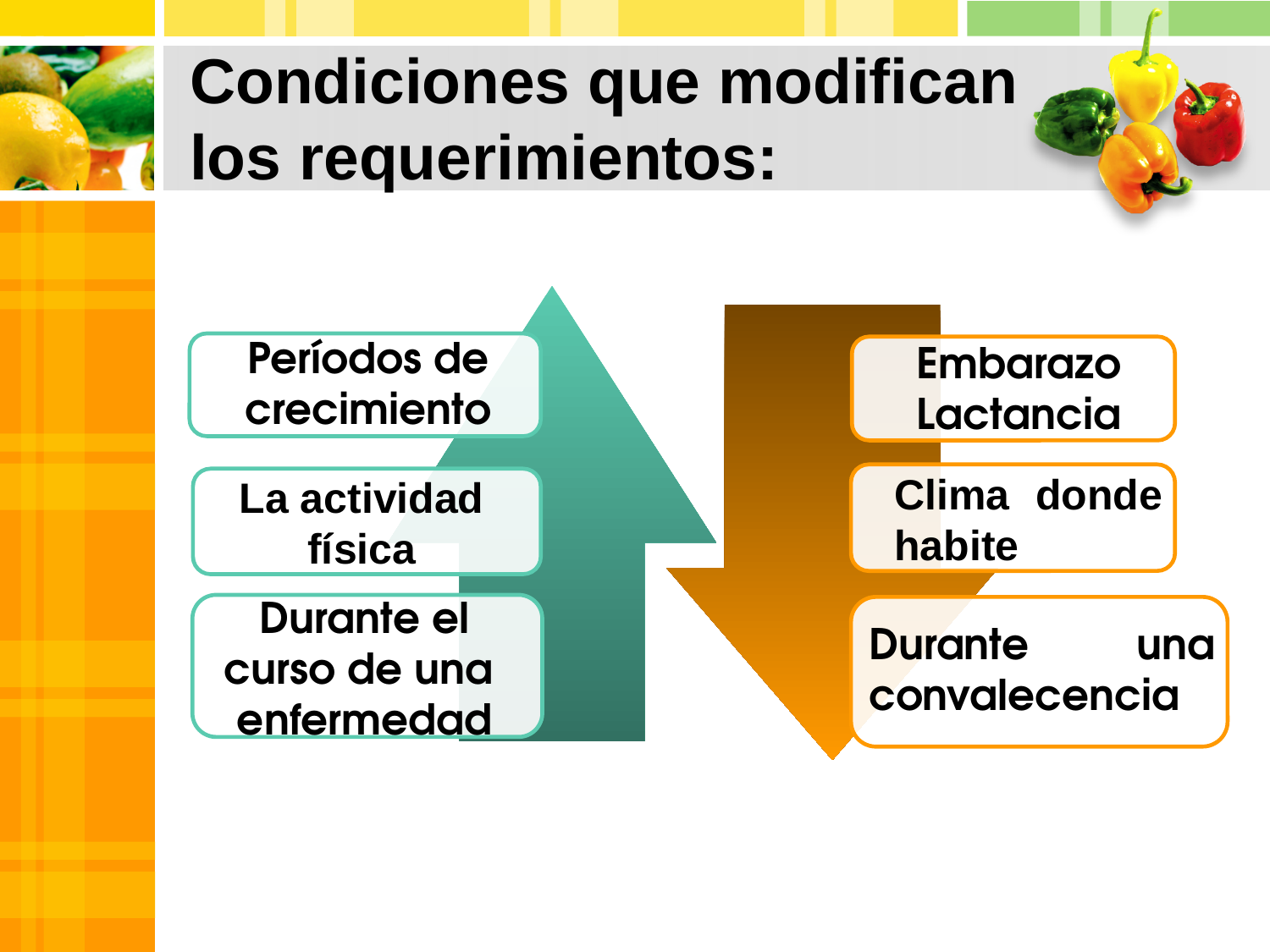

# Condiciones que modifican los requerimientos:

Períodos de crecimiento
Embarazo Lactancia

Clima donde habite

La actividad física

Durante el curso de una  enfermedad

Durante una convalecencia